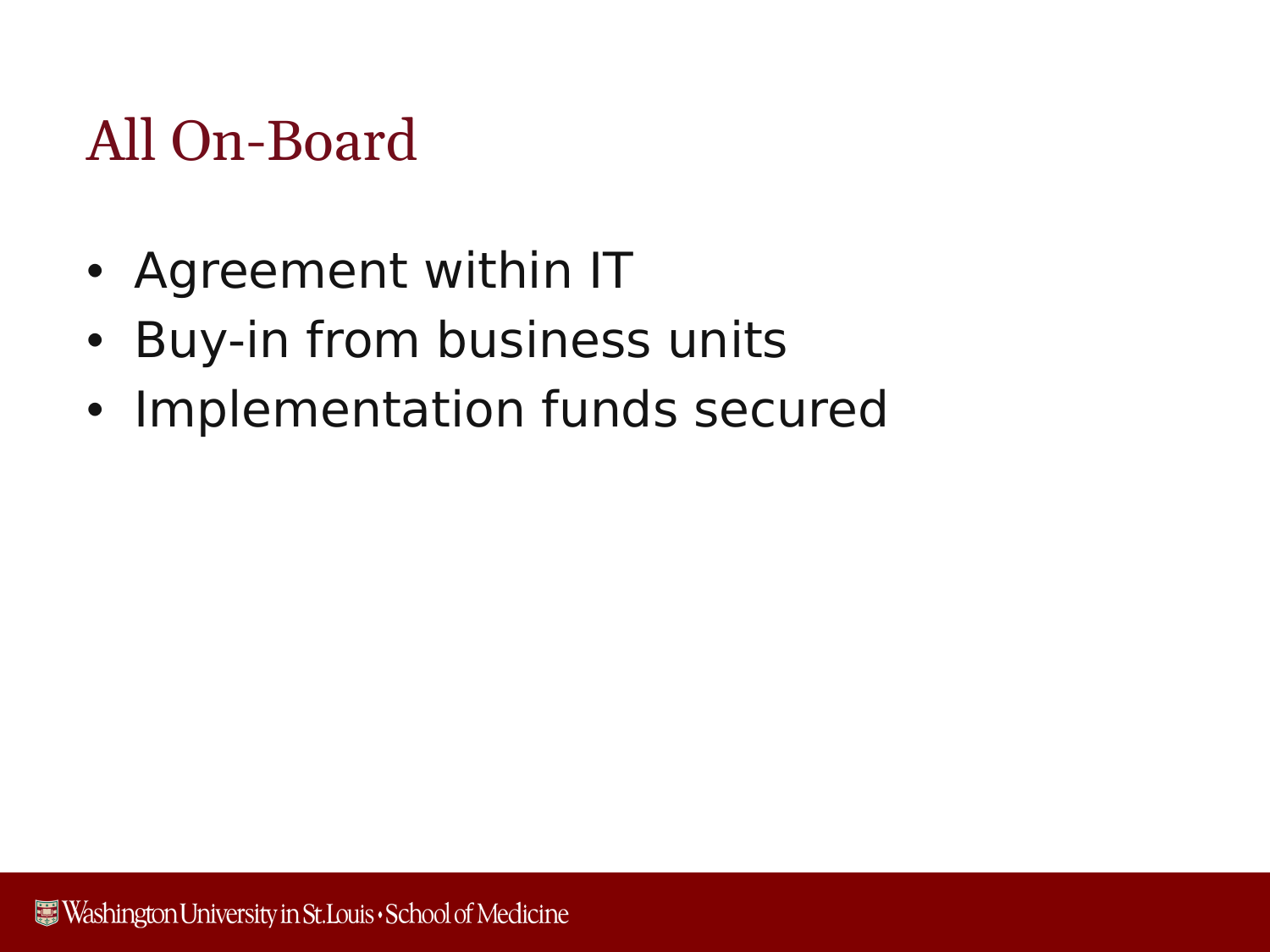

# All On-Board
Agreement within IT
Buy-in from business units
Implementation funds secured